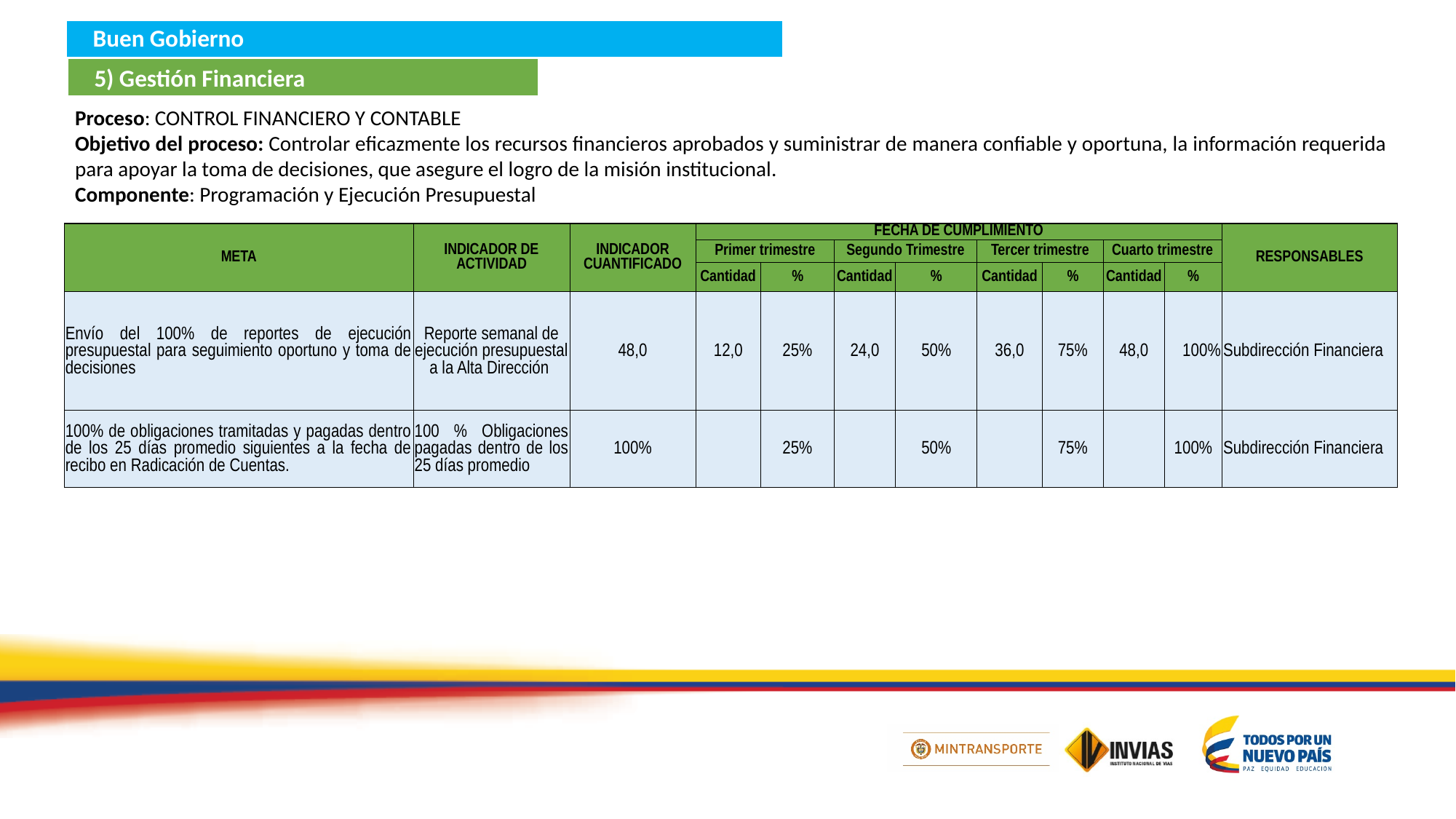

Buen Gobierno

5) Gestión Financiera
Proceso: CONTROL FINANCIERO Y CONTABLE
Objetivo del proceso: Controlar eficazmente los recursos financieros aprobados y suministrar de manera confiable y oportuna, la información requerida para apoyar la toma de decisiones, que asegure el logro de la misión institucional.
Componente: Programación y Ejecución Presupuestal
| META | INDICADOR DE ACTIVIDAD | INDICADOR CUANTIFICADO | FECHA DE CUMPLIMIENTO |  |  |  |  |  |  |  | RESPONSABLES |
| --- | --- | --- | --- | --- | --- | --- | --- | --- | --- | --- | --- |
|  |  |  | Primer trimestre |  | Segundo Trimestre |  | Tercer trimestre |  | Cuarto trimestre |  |  |
|  |  |  | Cantidad | % | Cantidad | % | Cantidad | % | Cantidad | % |  |
| Envío del 100% de reportes de ejecución presupuestal para seguimiento oportuno y toma de decisiones | Reporte semanal de ejecución presupuestal a la Alta Dirección | 48,0 | 12,0 | 25% | 24,0 | 50% | 36,0 | 75% | 48,0 | 100% | Subdirección Financiera |
| 100% de obligaciones tramitadas y pagadas dentro de los 25 días promedio siguientes a la fecha de recibo en Radicación de Cuentas. | 100 % Obligaciones pagadas dentro de los 25 días promedio | 100% |  | 25% |  | 50% |  | 75% |  | 100% | Subdirección Financiera |